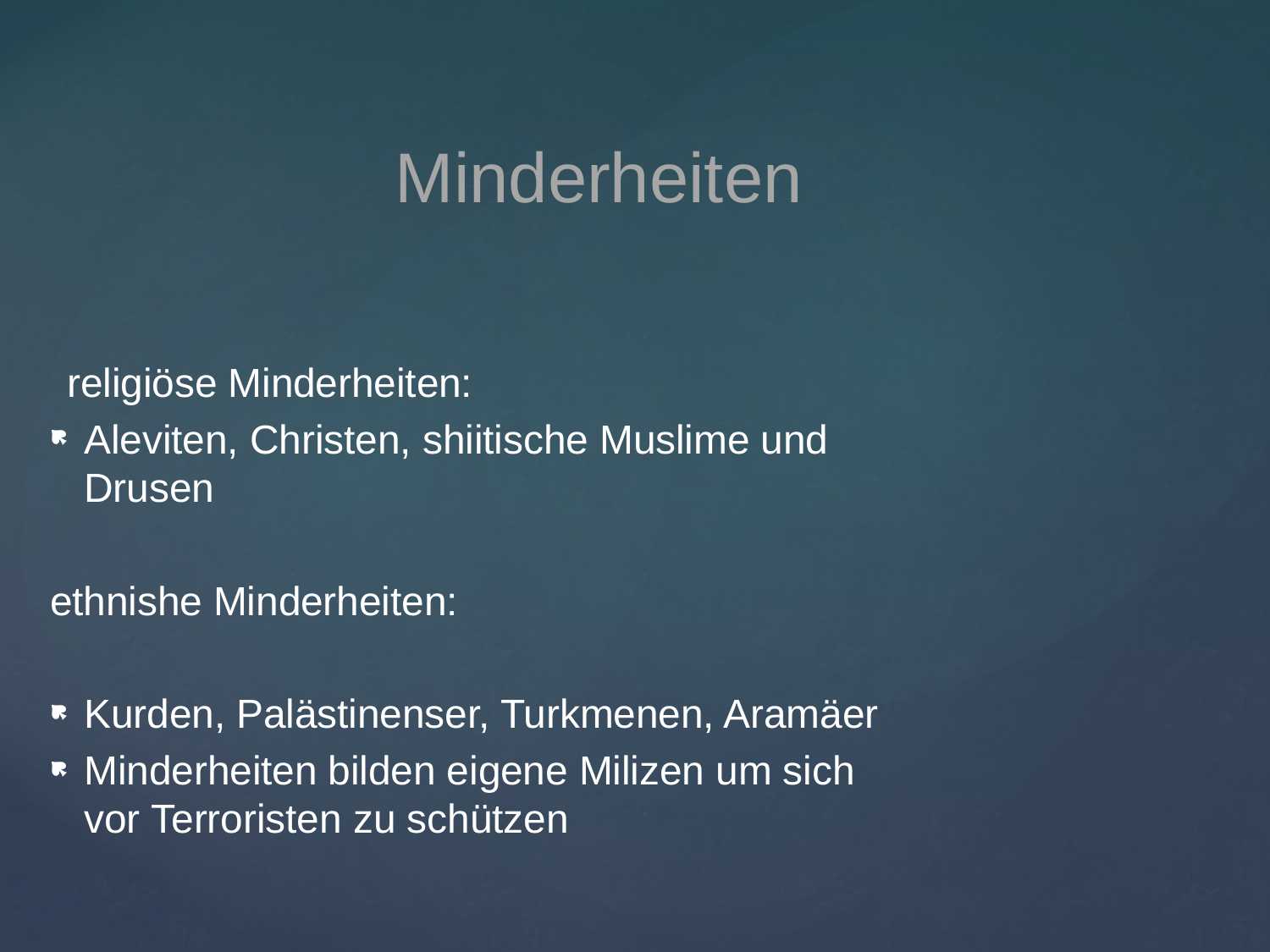

# Minderheiten

  religiöse Minderheiten:
Aleviten, Christen, shiitische Muslime und Drusen

ethnishe Minderheiten:

Kurden, Palästinenser, Turkmenen, Aramäer
Minderheiten bilden eigene Milizen um sich vor Terroristen zu schützen